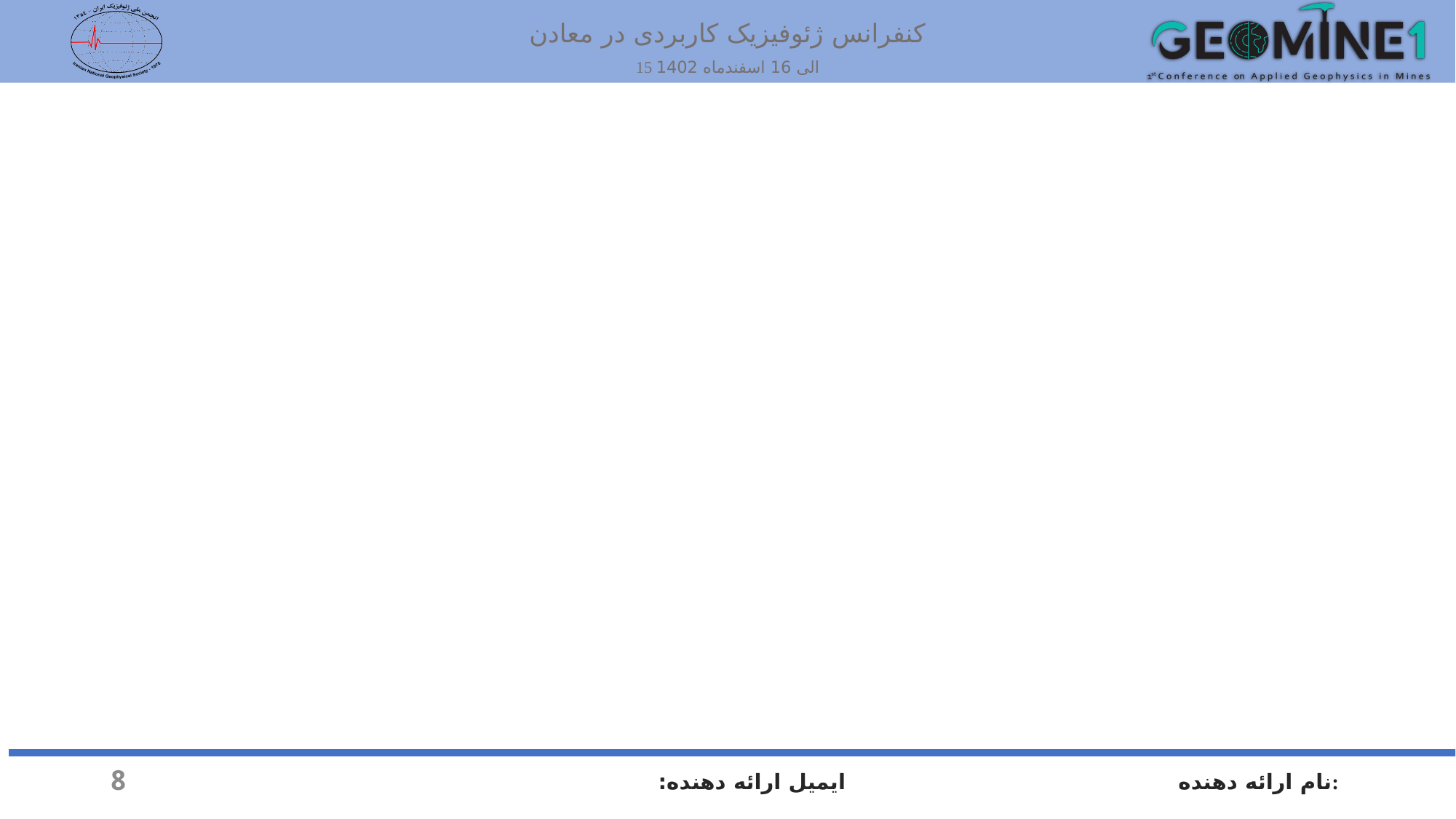

#

8
ایمیل ارائه دهنده:
نام ارائه دهنده: